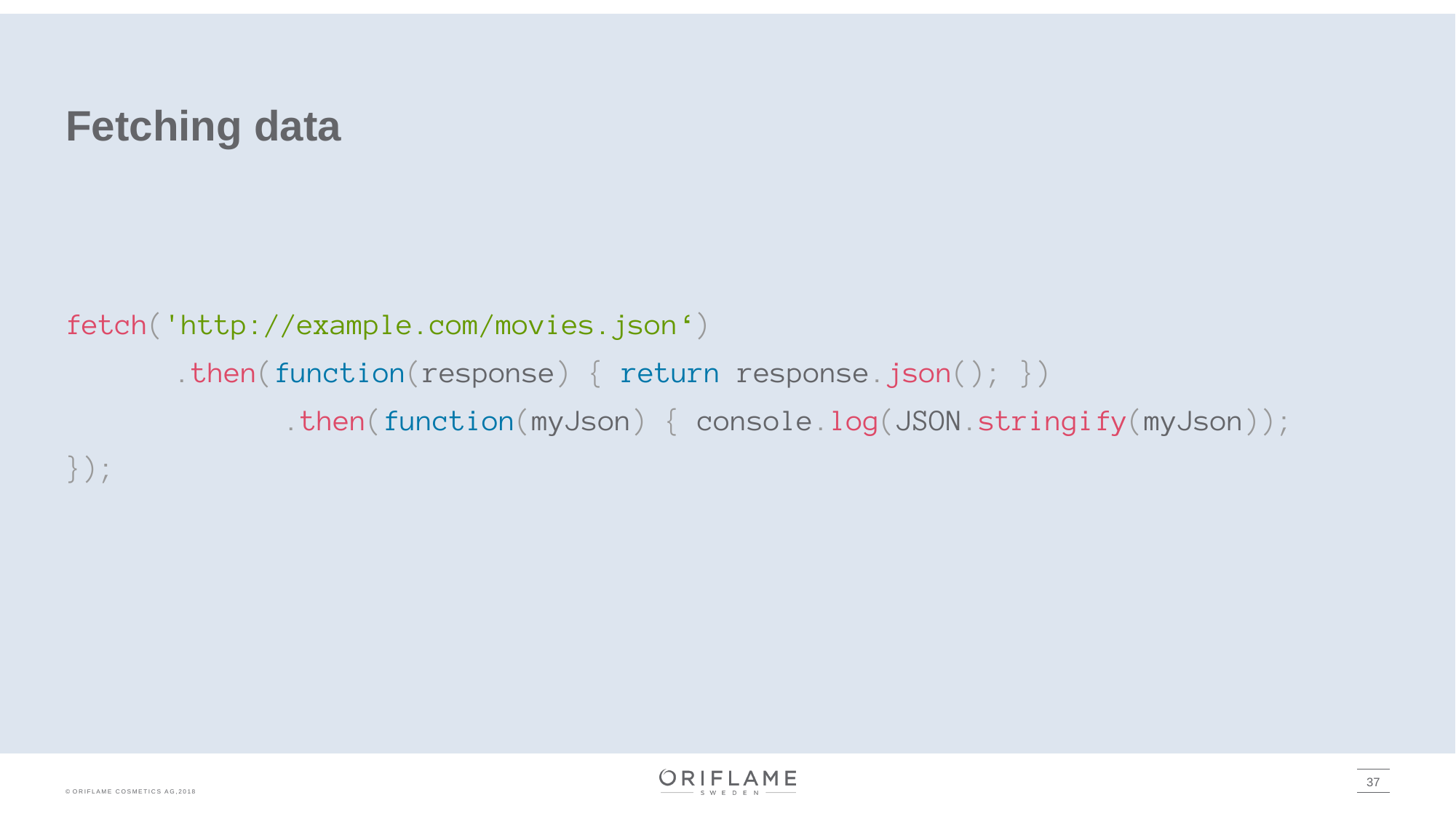

# Fetching data
fetch('http://example.com/movies.json‘)
	.then(function(response) { return response.json(); })
		.then(function(myJson) { console.log(JSON.stringify(myJson));
});

37